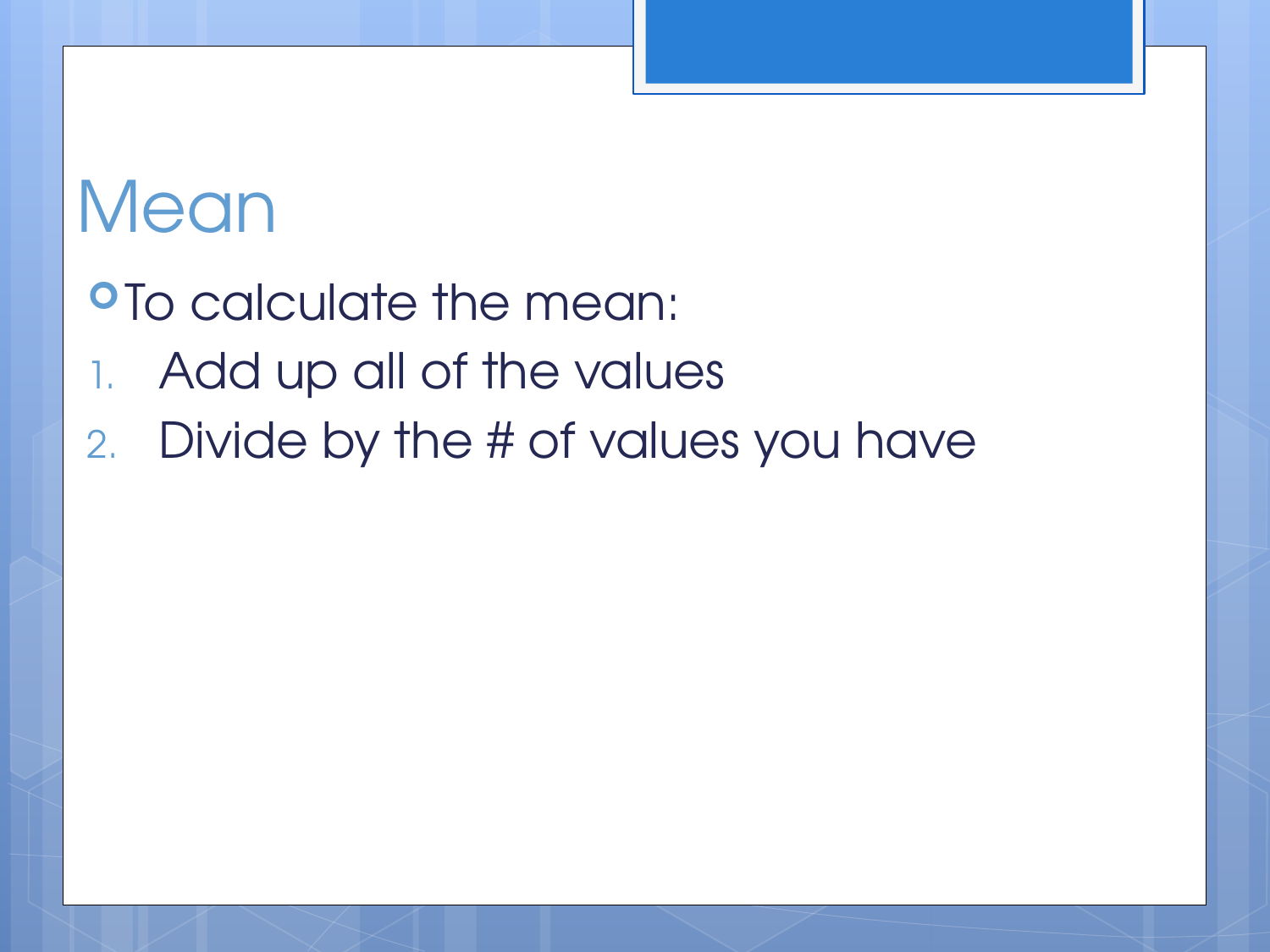

# Mean
To calculate the mean:
Add up all of the values
Divide by the # of values you have